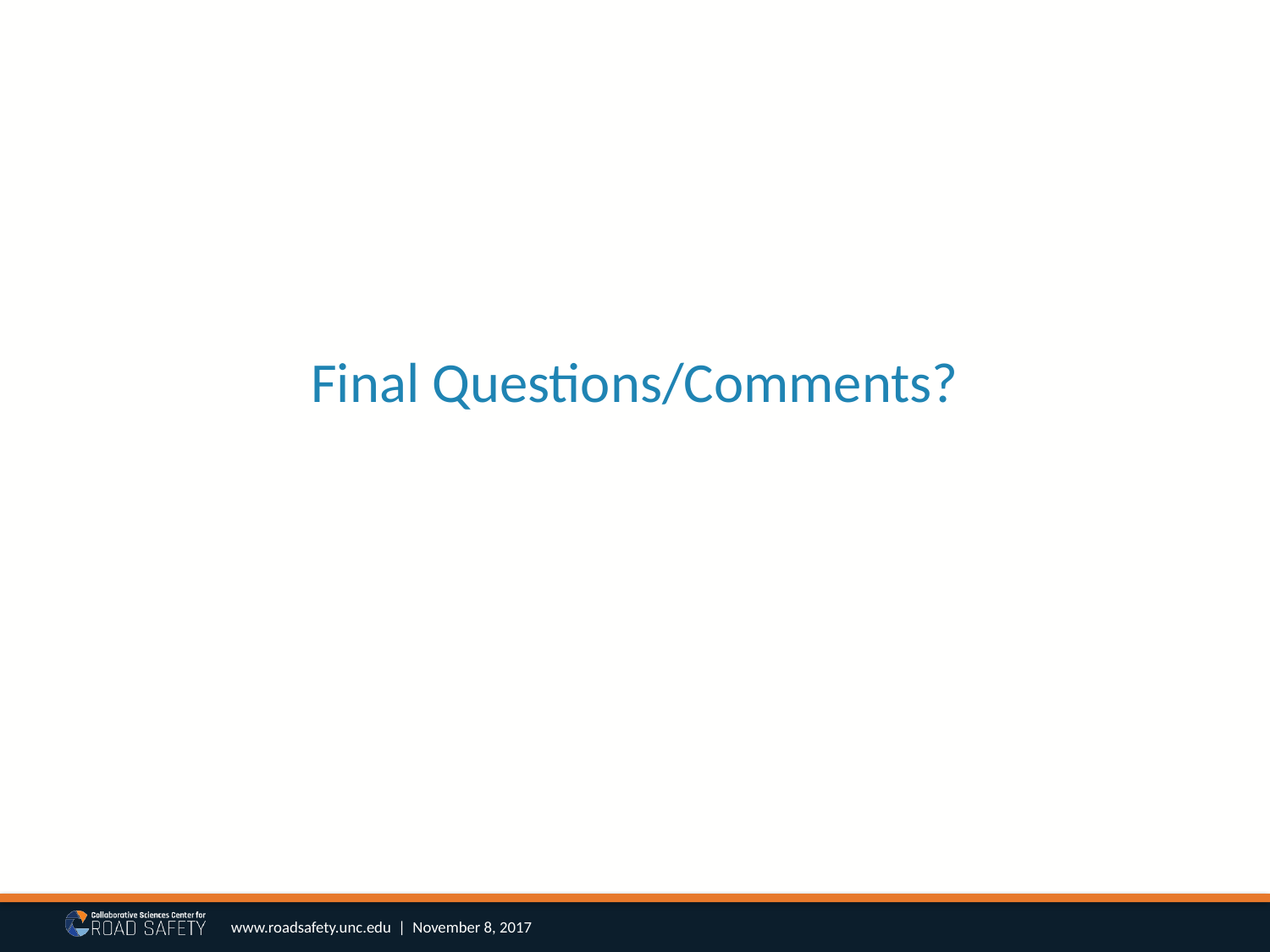

# Final Questions/Comments?
www.roadsafety.unc.edu  |  November 8, 2017